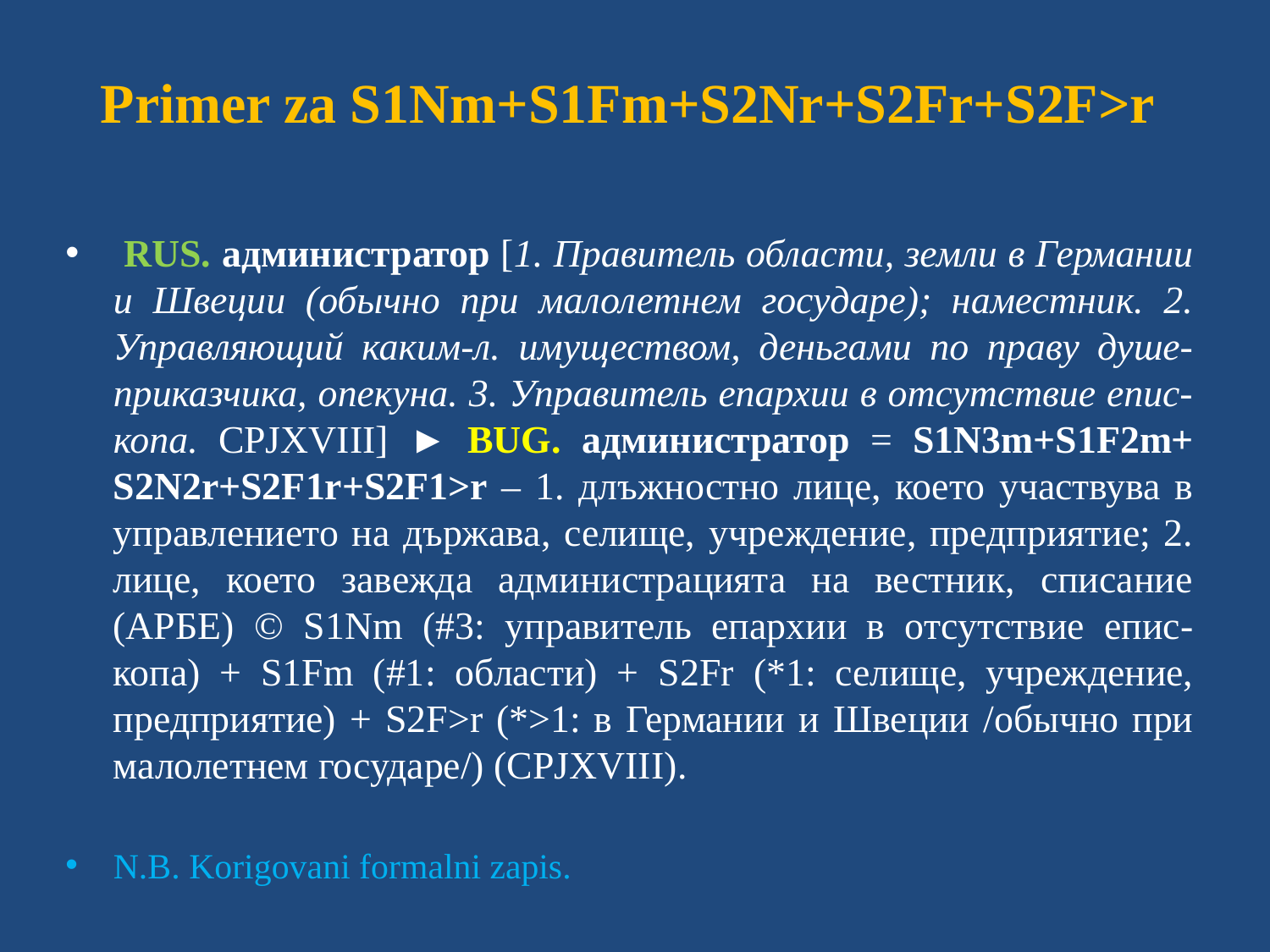

# Primer za S1Nm+S1Fm+S2Nr+S2Fr+S2F>r
 RUS. администратор [1. Правитель области, земли в Германии и Швеции (обычно при малолетнем государе); наместник. 2. Управляющий каким-л. имуществом, деньгами по праву душе-приказчика, опекуна. 3. Управитель епархии в отсутствие епис-копа. СРЈXVIII] ► BUG. администратор = S1N3m+S1F2m+ S2N2r+S2F1r+S2F1>r – 1. длъжностно лице, което участвува в управлението на държава, селище, учреждение, предприятие; 2. лице, което завежда администрацията на вестник, списание (АРБЕ) © S1Nm (#3: управитель епархии в отсутствие епис-копа) + S1Fm (#1: области) + S2Fr (*1: селище, учреждение, предприятие) + S2F>r (*>1: в Германии и Швеции /обычно при малолетнем государе/) (СРЈXVIII).

N.B. Korigovani formalni zapis.